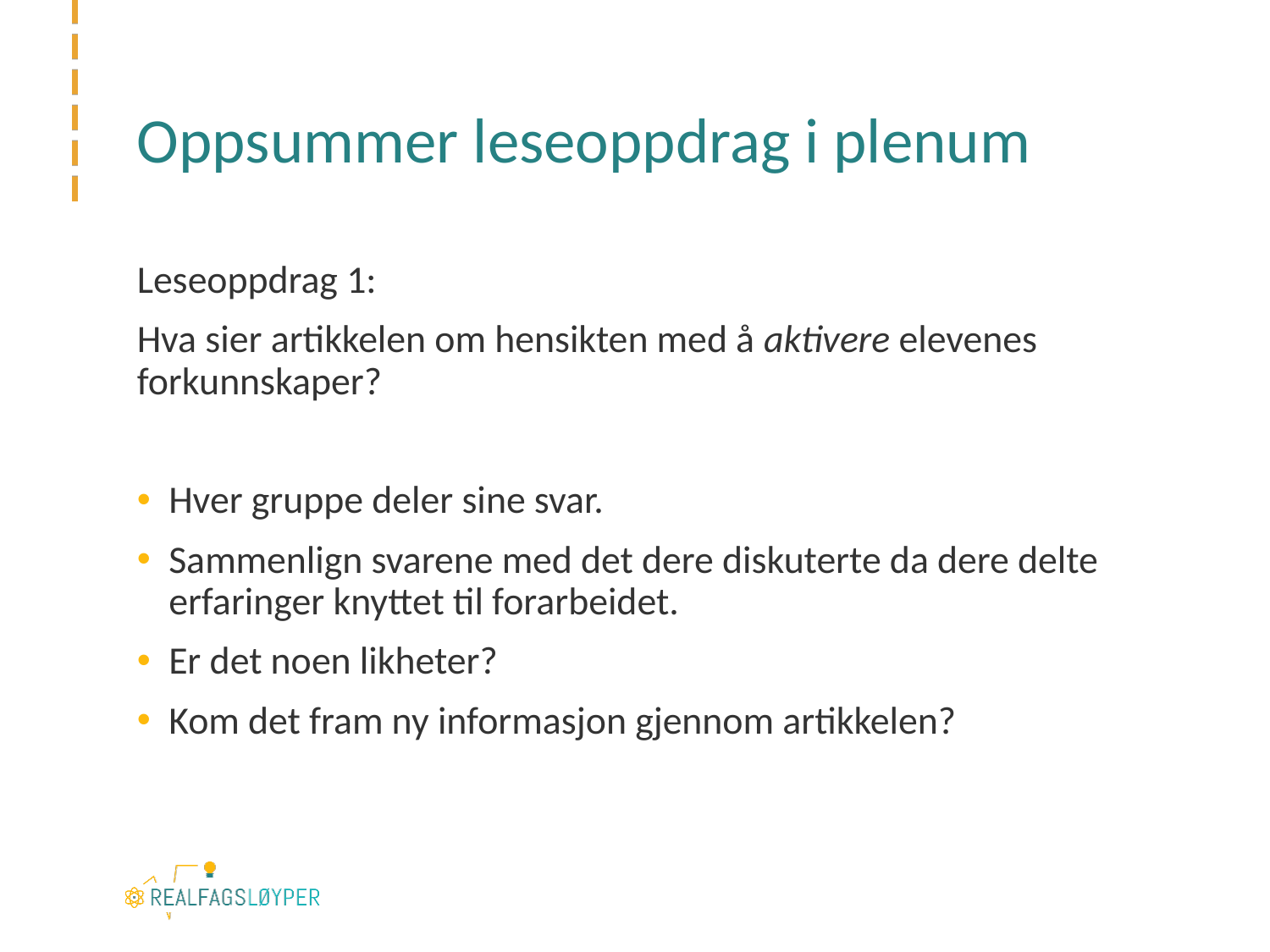

# Oppsummer leseoppdrag i plenum
Leseoppdrag 1:
Hva sier artikkelen om hensikten med å aktivere elevenes forkunnskaper?

Hver gruppe deler sine svar.
Sammenlign svarene med det dere diskuterte da dere delte erfaringer knyttet til forarbeidet.
Er det noen likheter?
Kom det fram ny informasjon gjennom artikkelen?